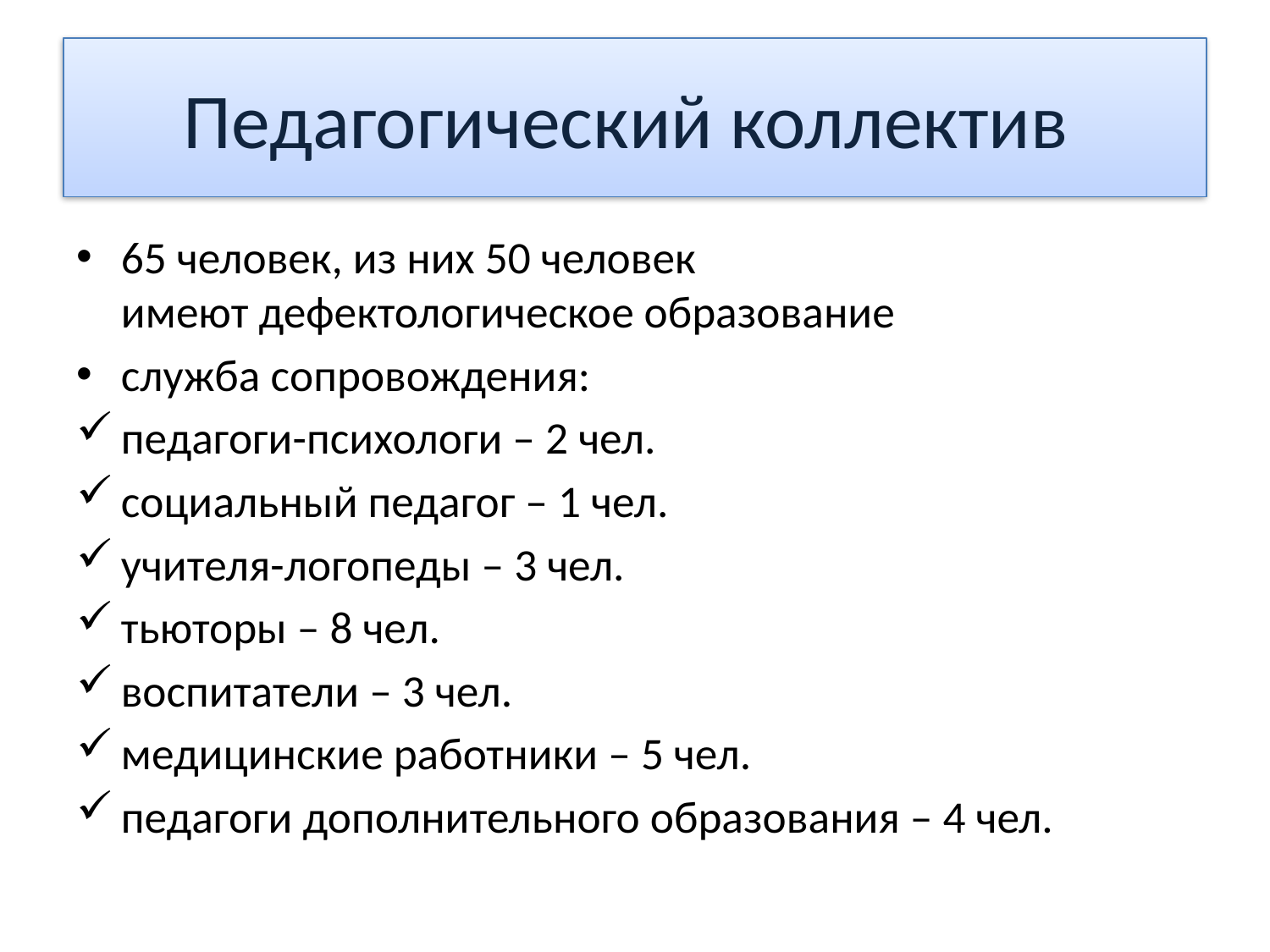

# Педагогический коллектив
65 человек, из них 50 человек имеют дефектологическое образование
служба сопровождения:
педагоги-психологи – 2 чел.
социальный педагог – 1 чел.
учителя-логопеды – 3 чел.
тьюторы – 8 чел.
воспитатели – 3 чел.
медицинские работники – 5 чел.
педагоги дополнительного образования – 4 чел.